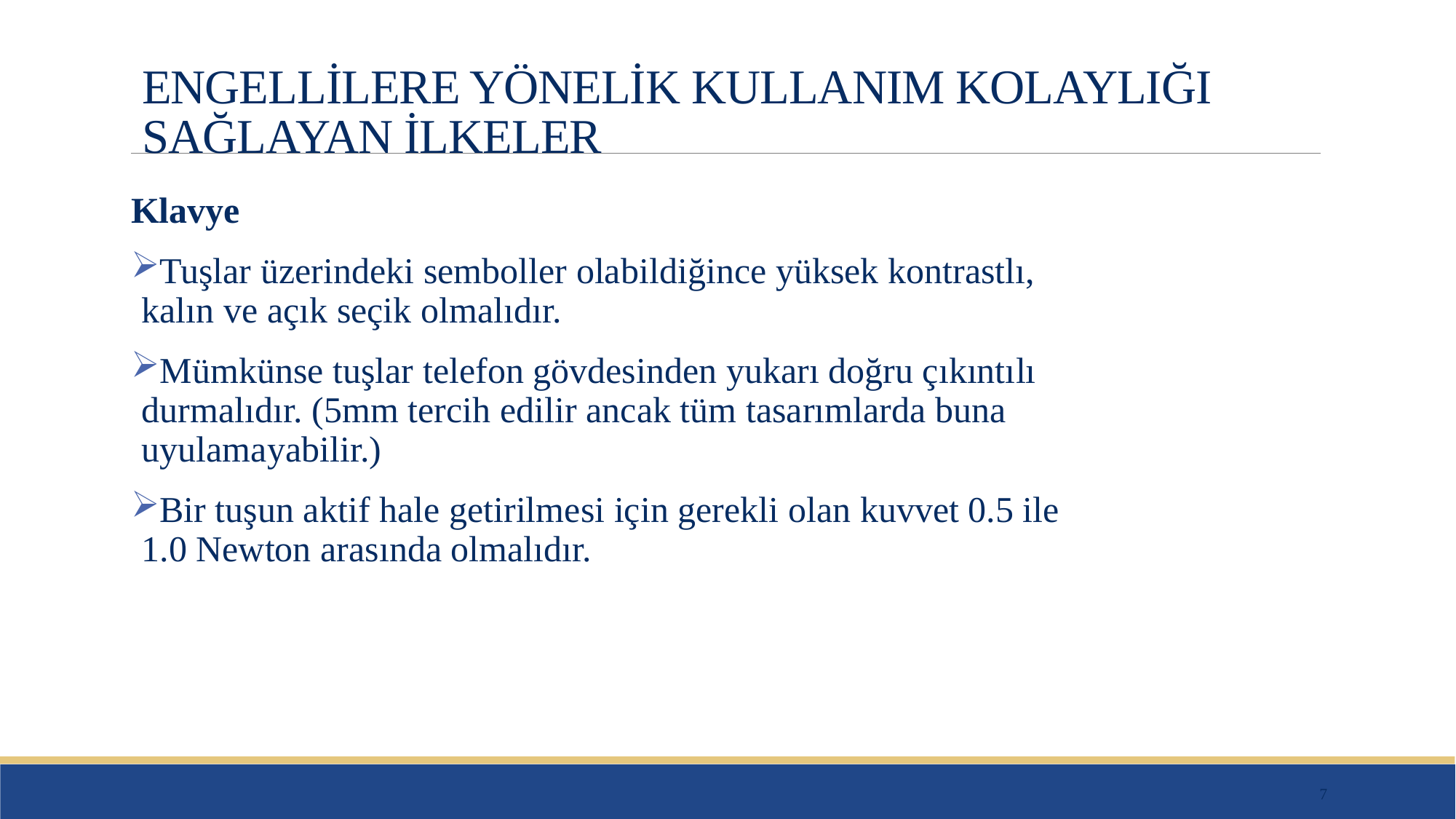

# ENGELLİLERE YÖNELİK KULLANIM KOLAYLIĞI SAĞLAYAN İLKELER
Klavye
Tuşlar üzerindeki semboller olabildiğince yüksek kontrastlı, kalın ve açık seçik olmalıdır.
Mümkünse tuşlar telefon gövdesinden yukarı doğru çıkıntılı durmalıdır. (5mm tercih edilir ancak tüm tasarımlarda buna uyulamayabilir.)
Bir tuşun aktif hale getirilmesi için gerekli olan kuvvet 0.5 ile 1.0 Newton arasında olmalıdır.

7